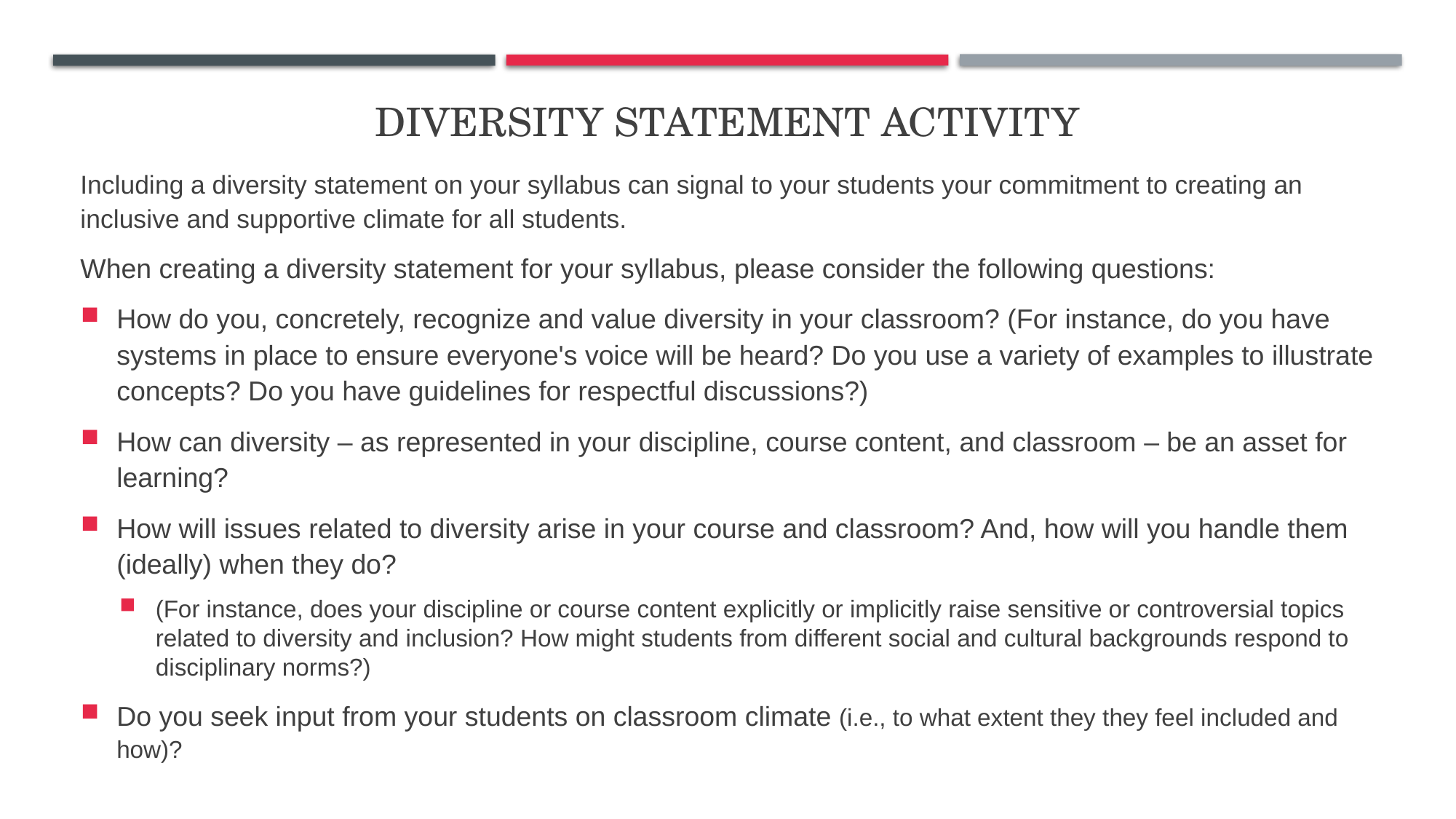

# Diversity statement activity
Including a diversity statement on your syllabus can signal to your students your commitment to creating an inclusive and supportive climate for all students.
When creating a diversity statement for your syllabus, please consider the following questions:
How do you, concretely, recognize and value diversity in your classroom? (For instance, do you have systems in place to ensure everyone's voice will be heard? Do you use a variety of examples to illustrate concepts? Do you have guidelines for respectful discussions?)
How can diversity – as represented in your discipline, course content, and classroom – be an asset for learning?
How will issues related to diversity arise in your course and classroom? And, how will you handle them (ideally) when they do?
(For instance, does your discipline or course content explicitly or implicitly raise sensitive or controversial topics related to diversity and inclusion? How might students from different social and cultural backgrounds respond to disciplinary norms?)
Do you seek input from your students on classroom climate (i.e., to what extent they they feel included and how)?